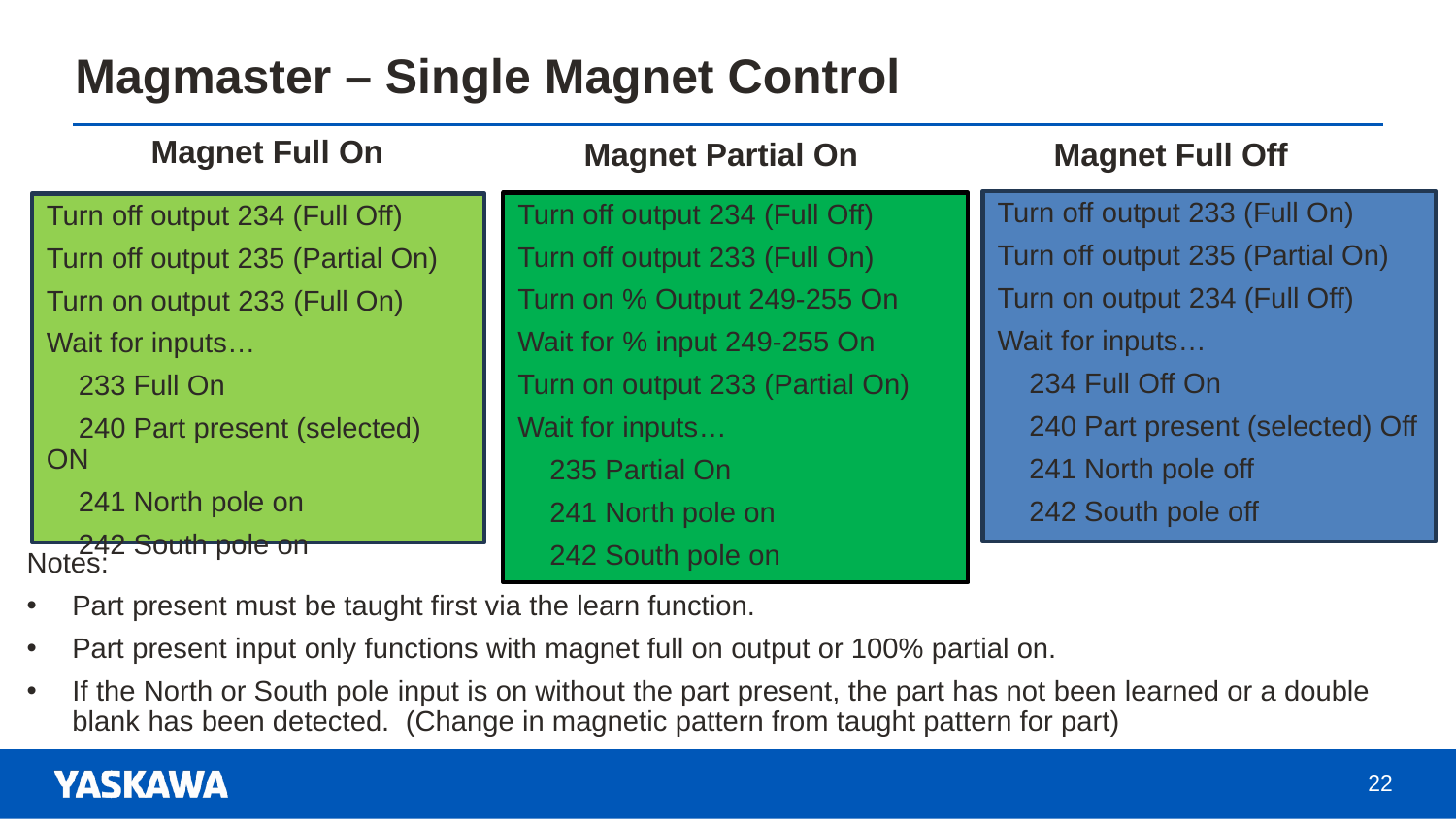

Magmaster – Single Magnet Control
#
Magnet Full On
Magnet Full Off
Magnet Partial On

Turn off output 233 (Full On)
Turn off output 235 (Partial On)
Turn on output 234 (Full Off)
Wait for inputs…
    234 Full Off On
    240 Part present (selected) Off
    241 North pole off
    242 South pole off

Turn off output 234 (Full Off)
Turn off output 233 (Full On)
Turn on % Output 249-255 On
Wait for % input 249-255 On
Turn on output 233 (Partial On)
Wait for inputs…
    235 Partial On
    241 North pole on
    242 South pole on

Turn off output 234 (Full Off)
Turn off output 235 (Partial On)
Turn on output 233 (Full On)
Wait for inputs…
    233 Full On
    240 Part present (selected) ON
    241 North pole on
    242 South pole on

Notes:
Part present must be taught first via the learn function.
Part present input only functions with magnet full on output or 100% partial on.
If the North or South pole input is on without the part present, the part has not been learned or a double blank has been detected.  (Change in magnetic pattern from taught pattern for part)

22